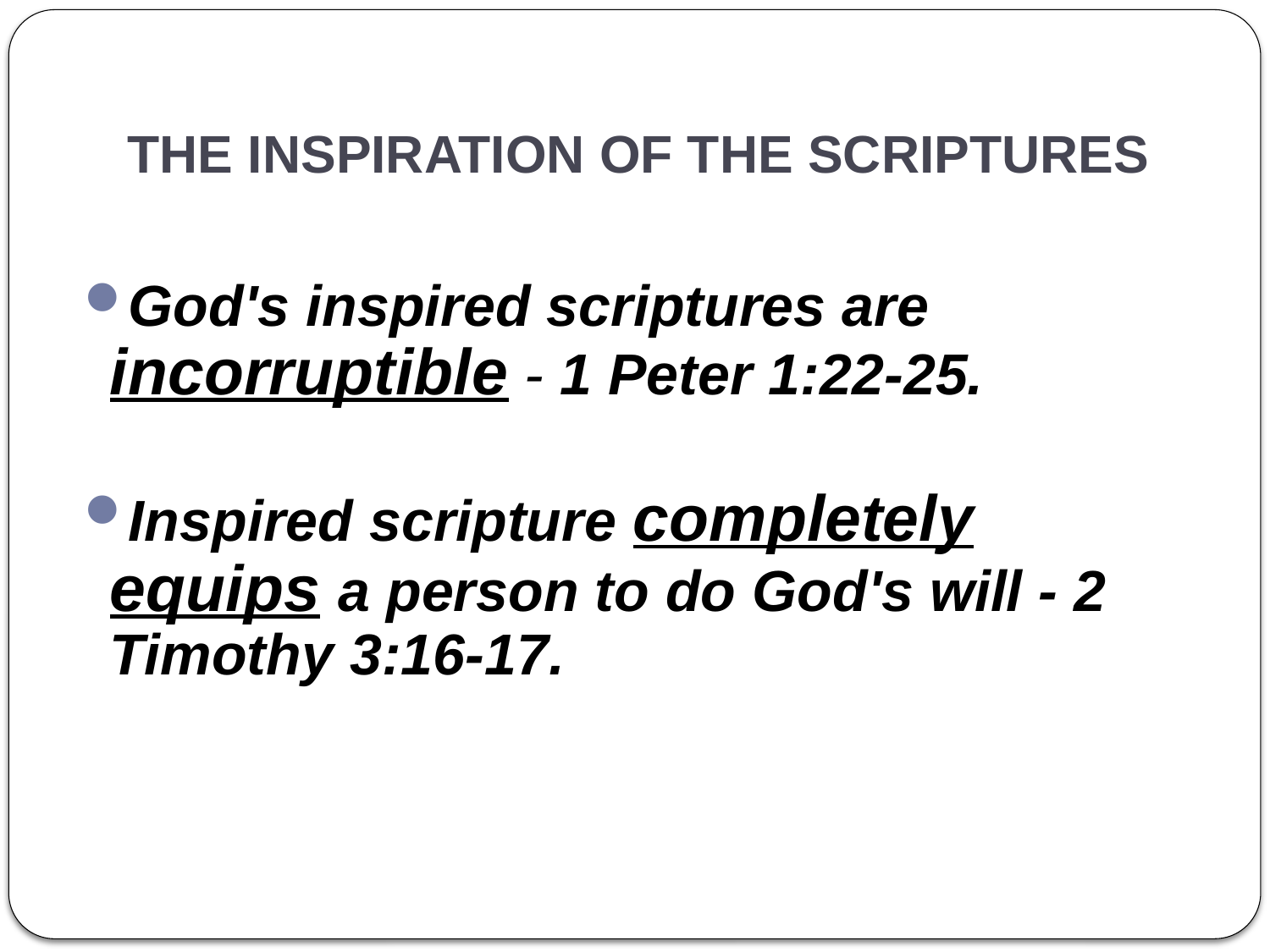

# THE INSPIRATION OF THE SCRIPTURES
God's inspired scriptures are incorruptible - 1 Peter 1:22-25.
Inspired scripture completely equips a person to do God's will - 2 Timothy 3:16-17.